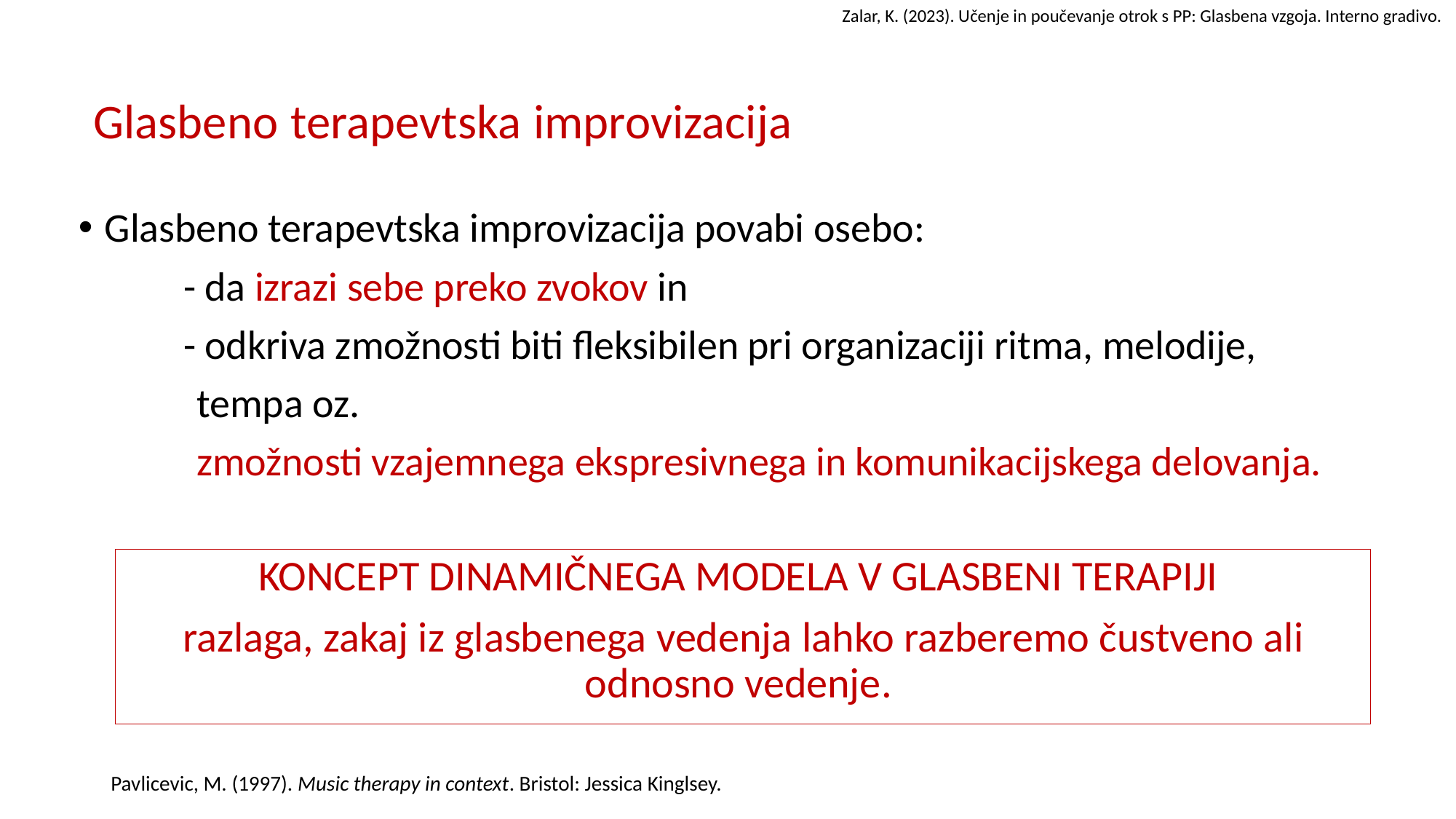

Zalar, K. (2023). Učenje in poučevanje otrok s PP: Glasbena vzgoja. Interno gradivo.
# Glasbeno terapevtska improvizacija
Glasbeno terapevtska improvizacija povabi osebo:
	- da izrazi sebe preko zvokov in
	- odkriva zmožnosti biti fleksibilen pri organizaciji ritma, melodije,
             tempa oz.
             zmožnosti vzajemnega ekspresivnega in komunikacijskega delovanja.

KONCEPT DINAMIČNEGA MODELA V GLASBENI TERAPIJI
razlaga, zakaj iz glasbenega vedenja lahko razberemo čustveno ali odnosno vedenje.
Pavlicevic, M. (1997). Music therapy in context. Bristol: Jessica Kinglsey.